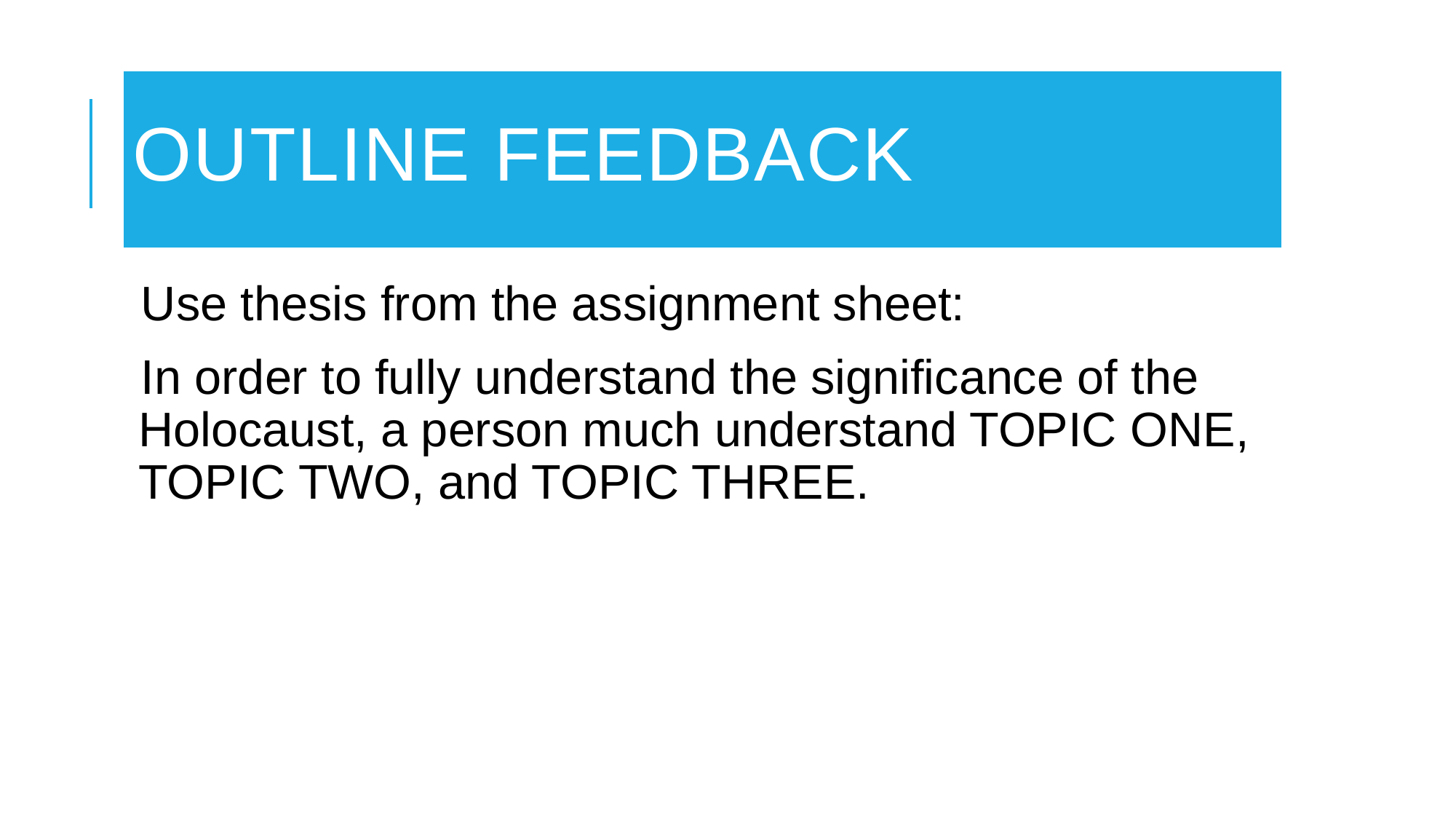

# Outline Feedback
Use thesis from the assignment sheet:
In order to fully understand the significance of the Holocaust, a person much understand TOPIC ONE, TOPIC TWO, and TOPIC THREE.